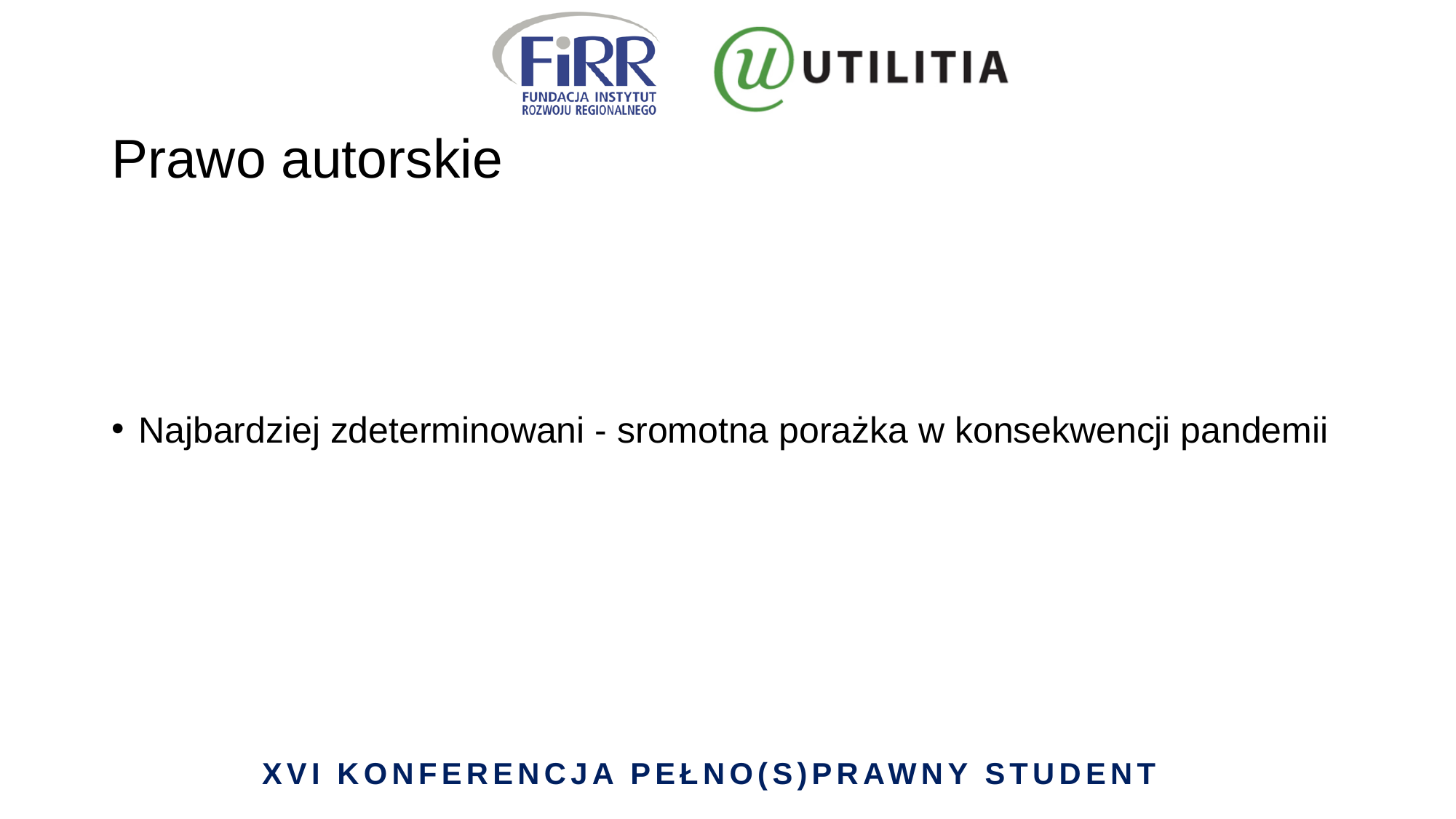

# Prawo autorskie

Najbardziej zdeterminowani - sromotna porażka w konsekwencji pandemii